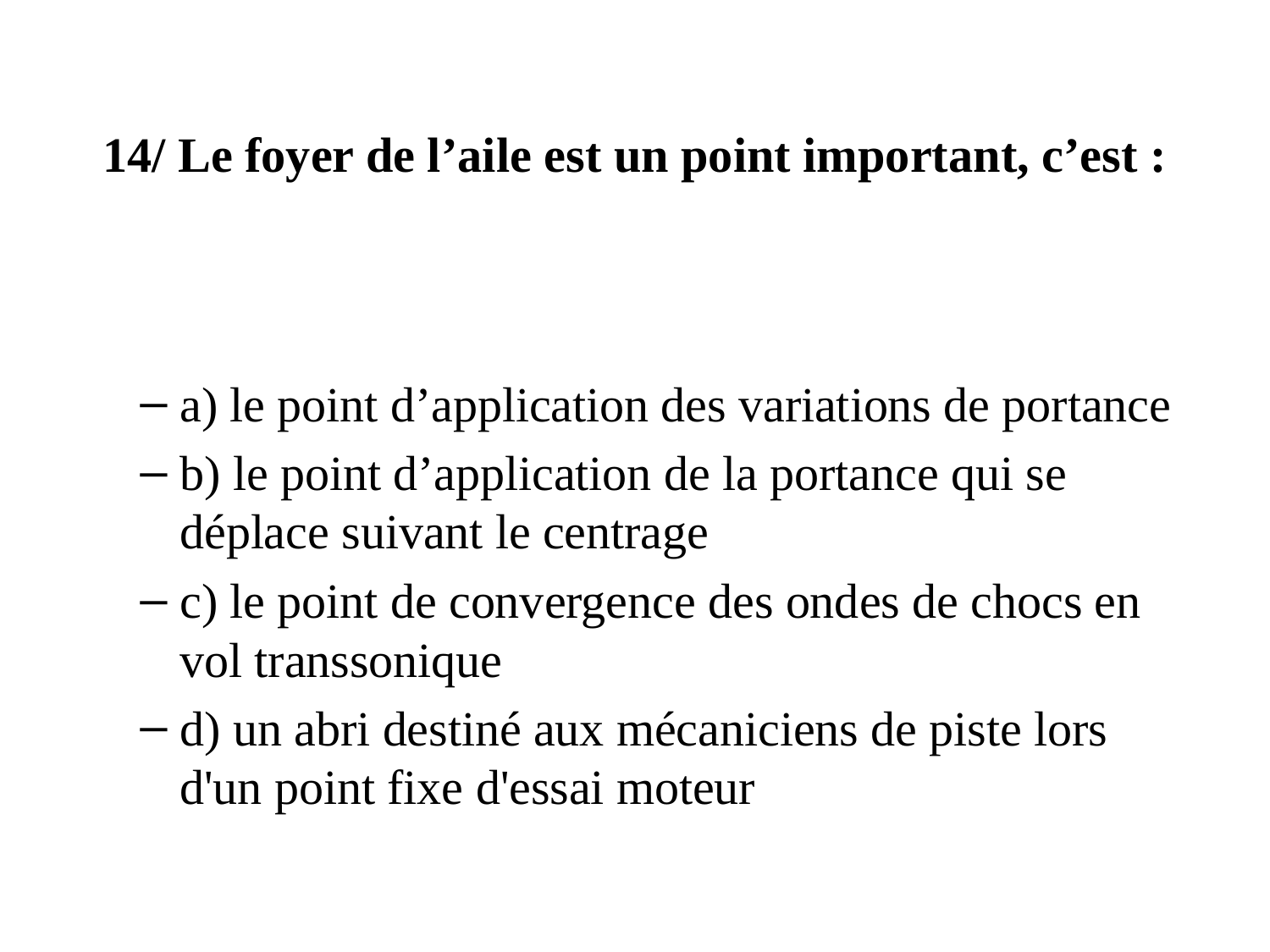

# 14/ Le foyer de l’aile est un point important, c’est :
a) le point d’application des variations de portance
b) le point d’application de la portance qui se déplace suivant le centrage
c) le point de convergence des ondes de chocs en vol transsonique
d) un abri destiné aux mécaniciens de piste lors d'un point fixe d'essai moteur